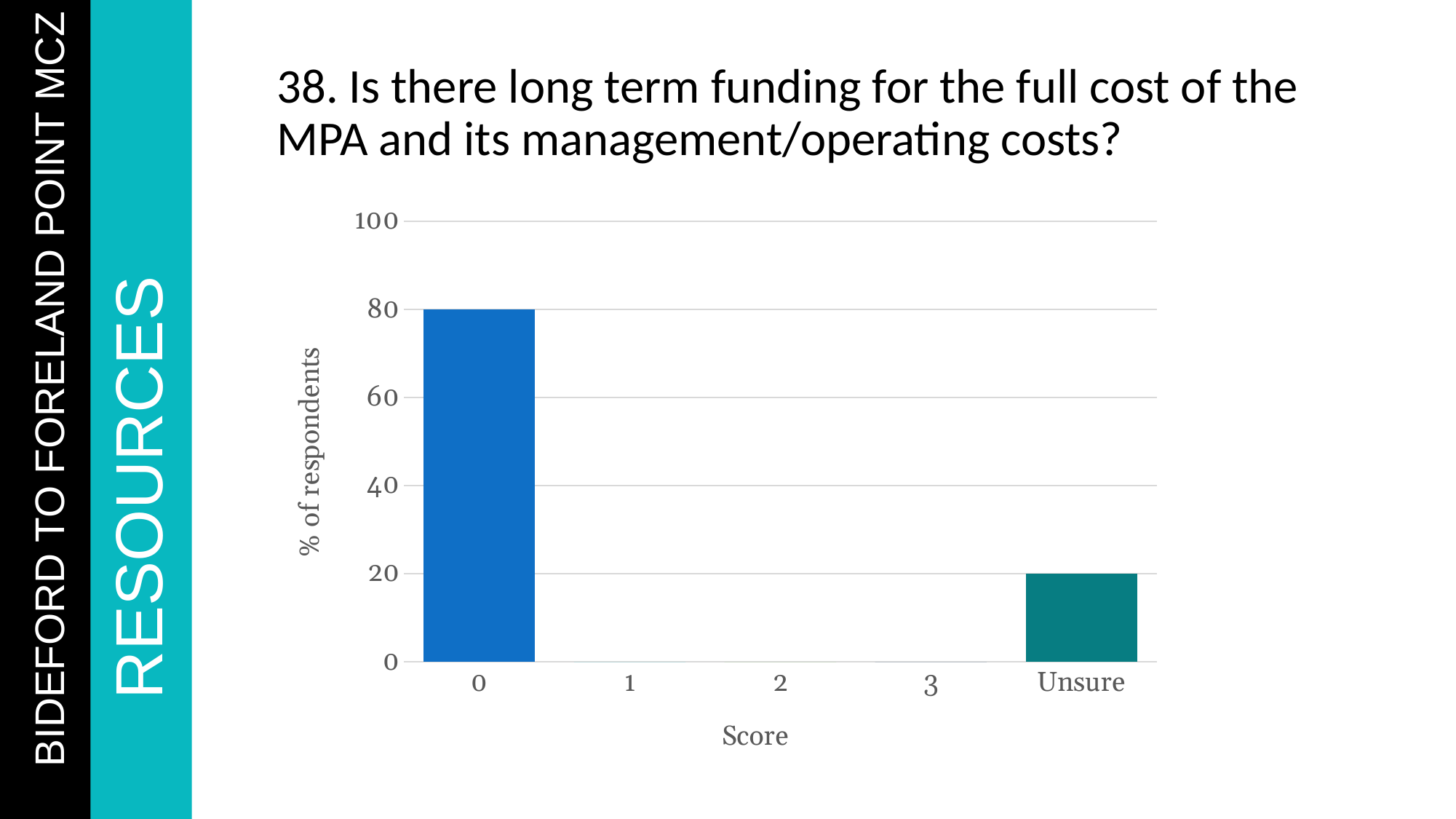

# 38. Is there long term funding for the full cost of the MPA and its management/operating costs?

### Chart

| Category | Score |
|---|---|
| 0 | 80.0 |
| 1 | 0.0 |
| 2 | 0.0 |
| 3 | 0.0 |
| Unsure | 20.0 |
…BIDEFORD TO FORELAND POINT MCZ
	RESOURCES